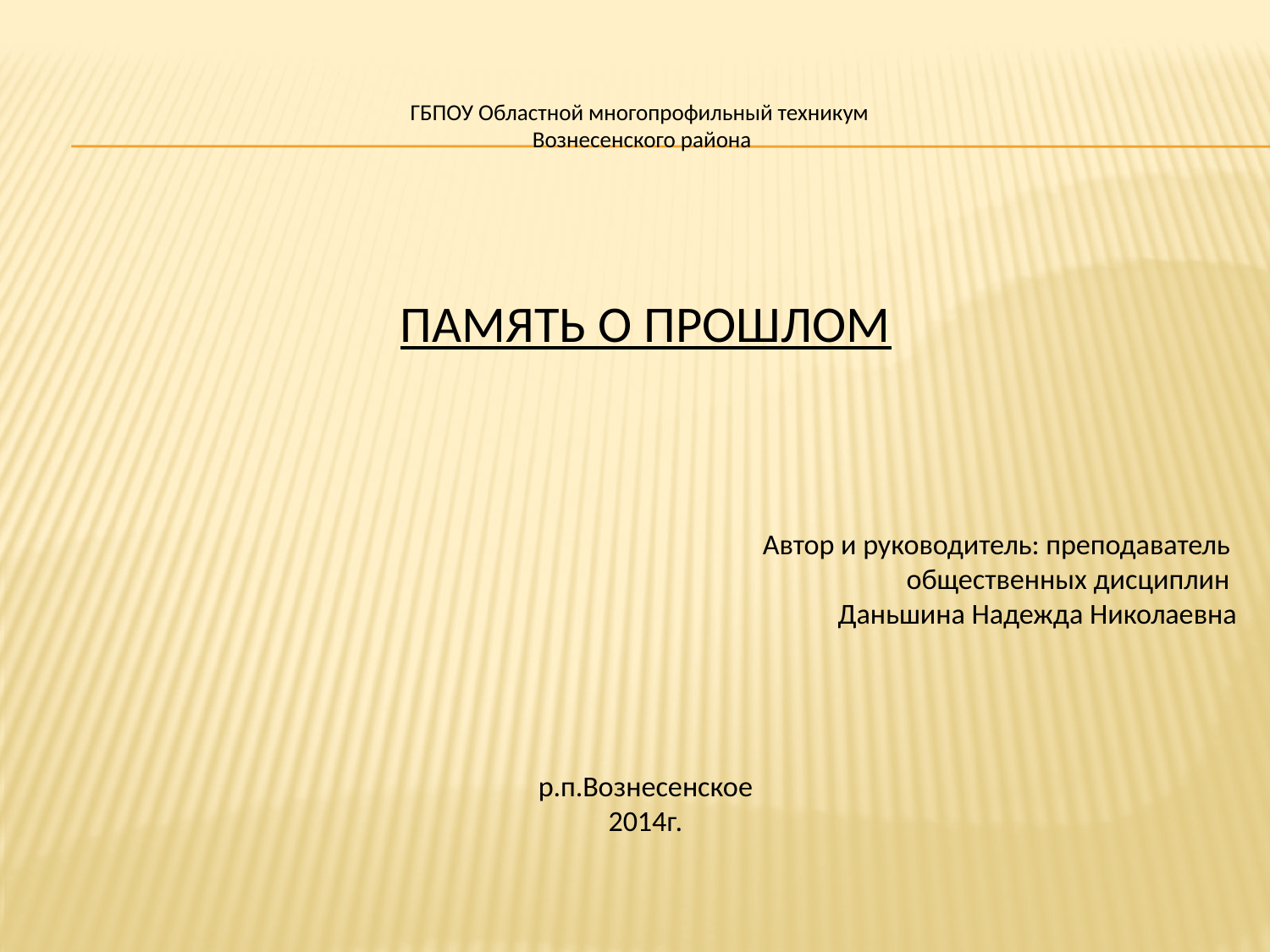

# ГБПОУ Областной многопрофильный техникум Вознесенского района

ПАМЯТЬ О ПРОШЛОМ

Автор и руководитель: преподаватель
 общественных дисциплин
Даньшина Надежда Николаевна

р.п.Вознесенское
2014г.